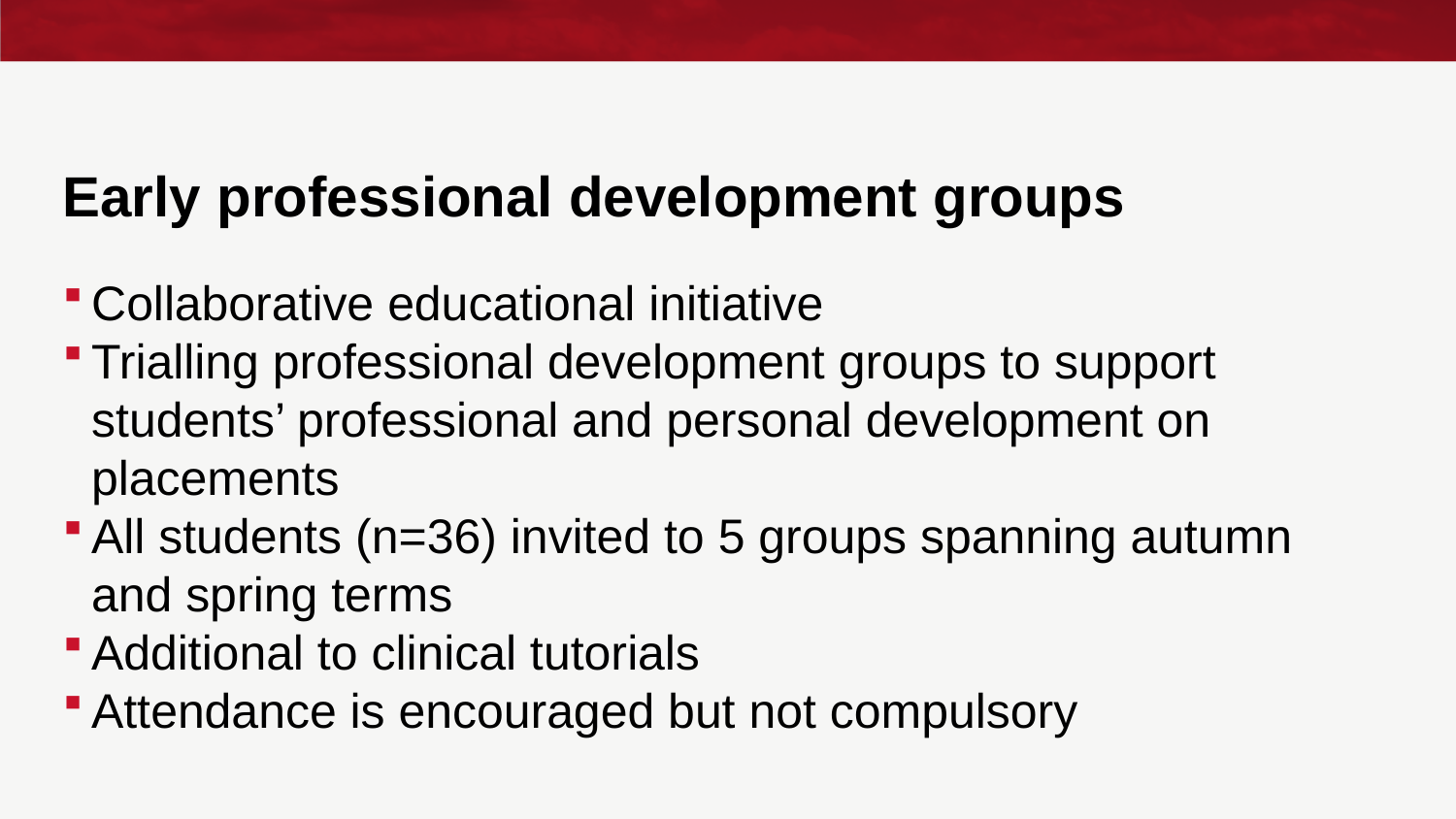

# Early professional development groups
Collaborative educational initiative
Trialling professional development groups to support students’ professional and personal development on placements
All students (n=36) invited to 5 groups spanning autumn and spring terms
Additional to clinical tutorials
Attendance is encouraged but not compulsory